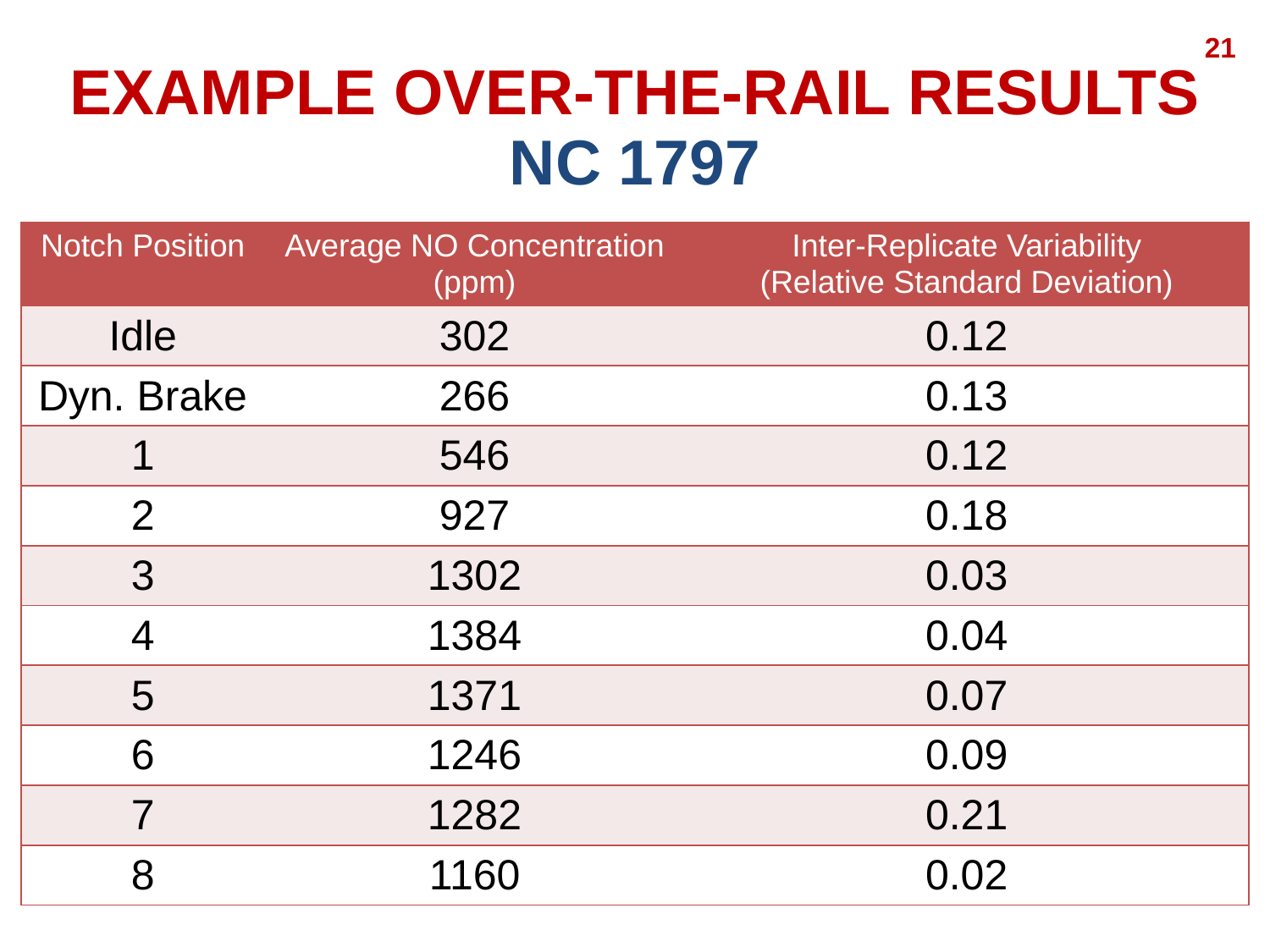

21
# EXAMPLE OVER-THE-RAIL RESULTS NC 1797
| Notch Position | Average NO Concentration (ppm) | Inter-Replicate Variability (Relative Standard Deviation) |
| --- | --- | --- |
| Idle | 302 | 0.12 |
| Dyn. Brake | 266 | 0.13 |
| 1 | 546 | 0.12 |
| 2 | 927 | 0.18 |
| 3 | 1302 | 0.03 |
| 4 | 1384 | 0.04 |
| 5 | 1371 | 0.07 |
| 6 | 1246 | 0.09 |
| 7 | 1282 | 0.21 |
| 8 | 1160 | 0.02 |